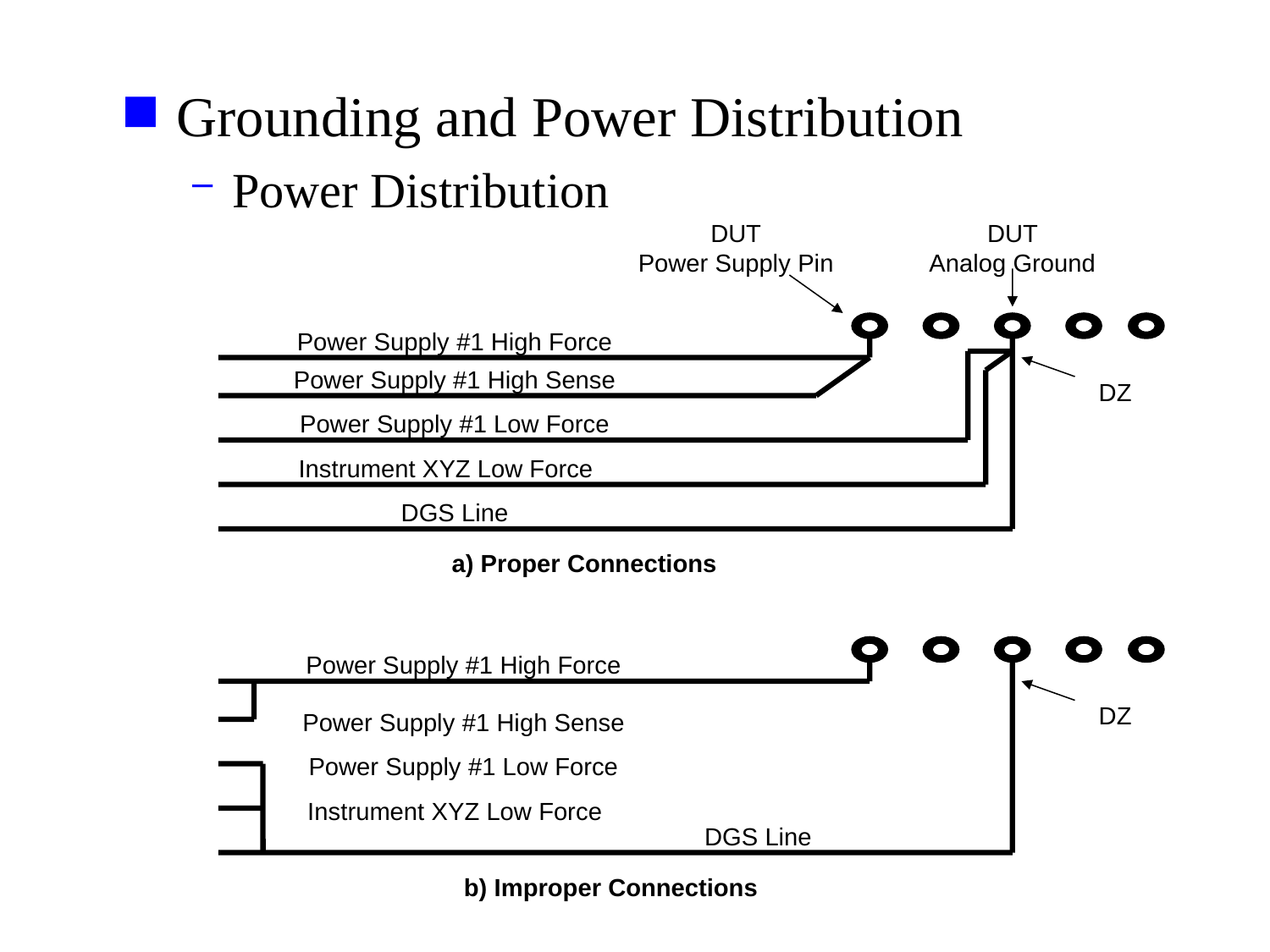

Grounding and Power Distribution
Power Distribution
DUT
Power Supply Pin
DUT
Analog Ground

Power Supply #1 High Force

Power Supply #1 High Sense

DZ

Power Supply #1 Low Force

Instrument XYZ Low Force

DGS Line

a) Proper Connections

Power Supply #1 High Force

DZ
Power Supply #1 High Sense

Power Supply #1 Low Force

Instrument XYZ Low Force

DGS Line

b) Improper Connections